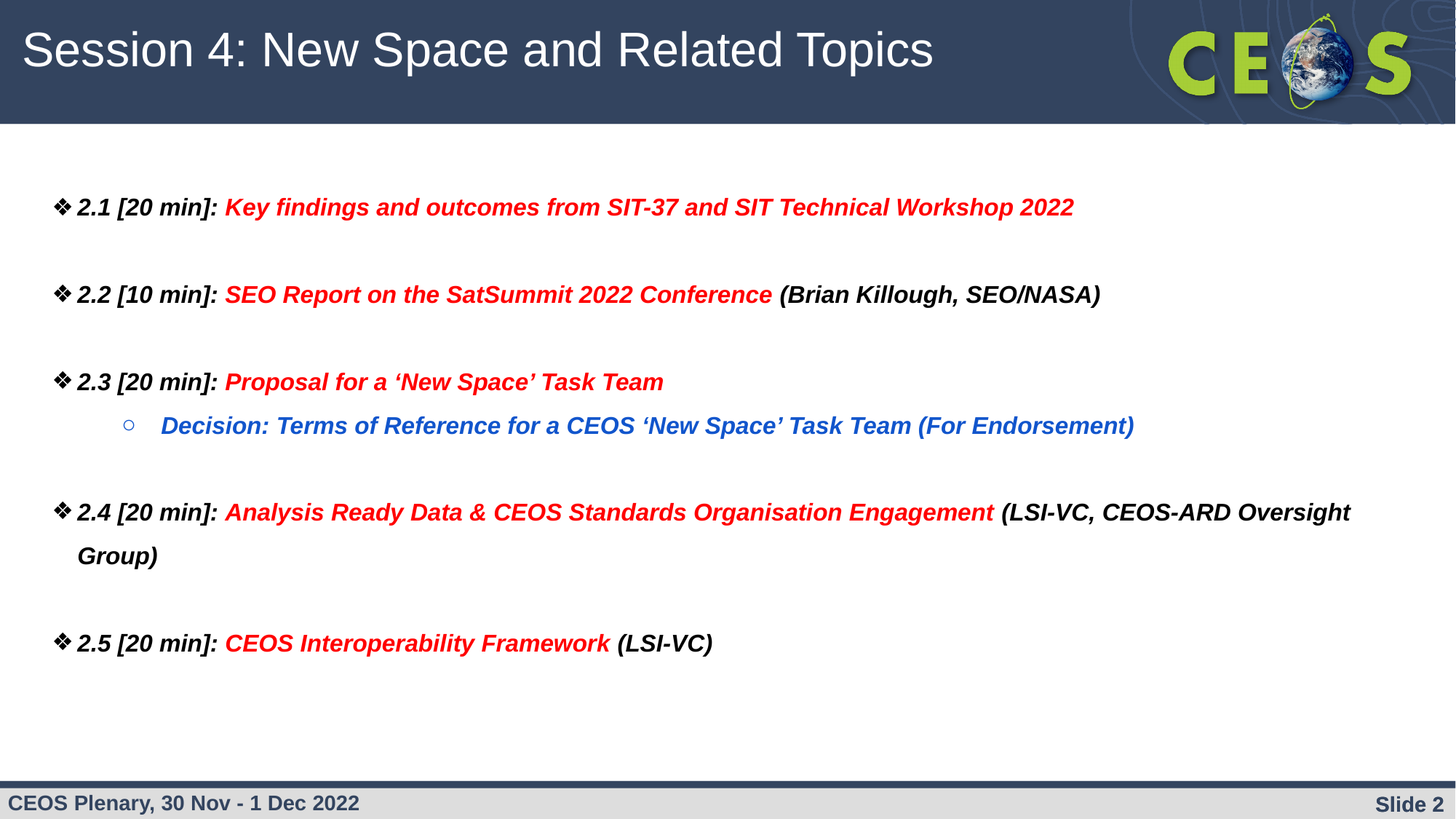

Session 4: New Space and Related Topics
2.1 [20 min]: Key findings and outcomes from SIT-37 and SIT Technical Workshop 2022

2.2 [10 min]: SEO Report on the SatSummit 2022 Conference (Brian Killough, SEO/NASA)

2.3 [20 min]: Proposal for a ‘New Space’ Task Team
Decision: Terms of Reference for a CEOS ‘New Space’ Task Team (For Endorsement)

2.4 [20 min]: Analysis Ready Data & CEOS Standards Organisation Engagement (LSI-VC, CEOS-ARD Oversight Group)

2.5 [20 min]: CEOS Interoperability Framework (LSI-VC)
Slide 2